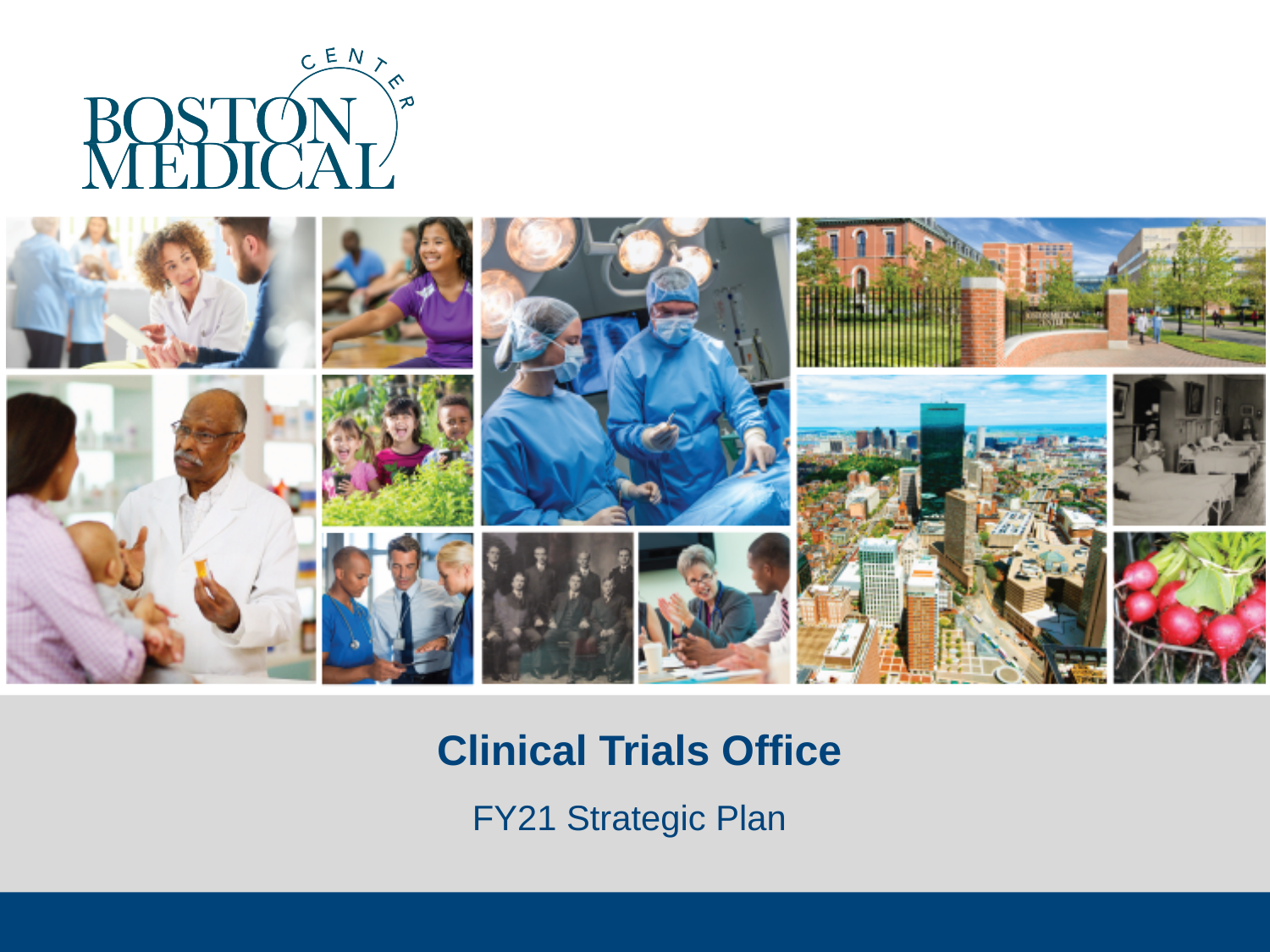

# Clinical Trials Office
FY21 Strategic Plan